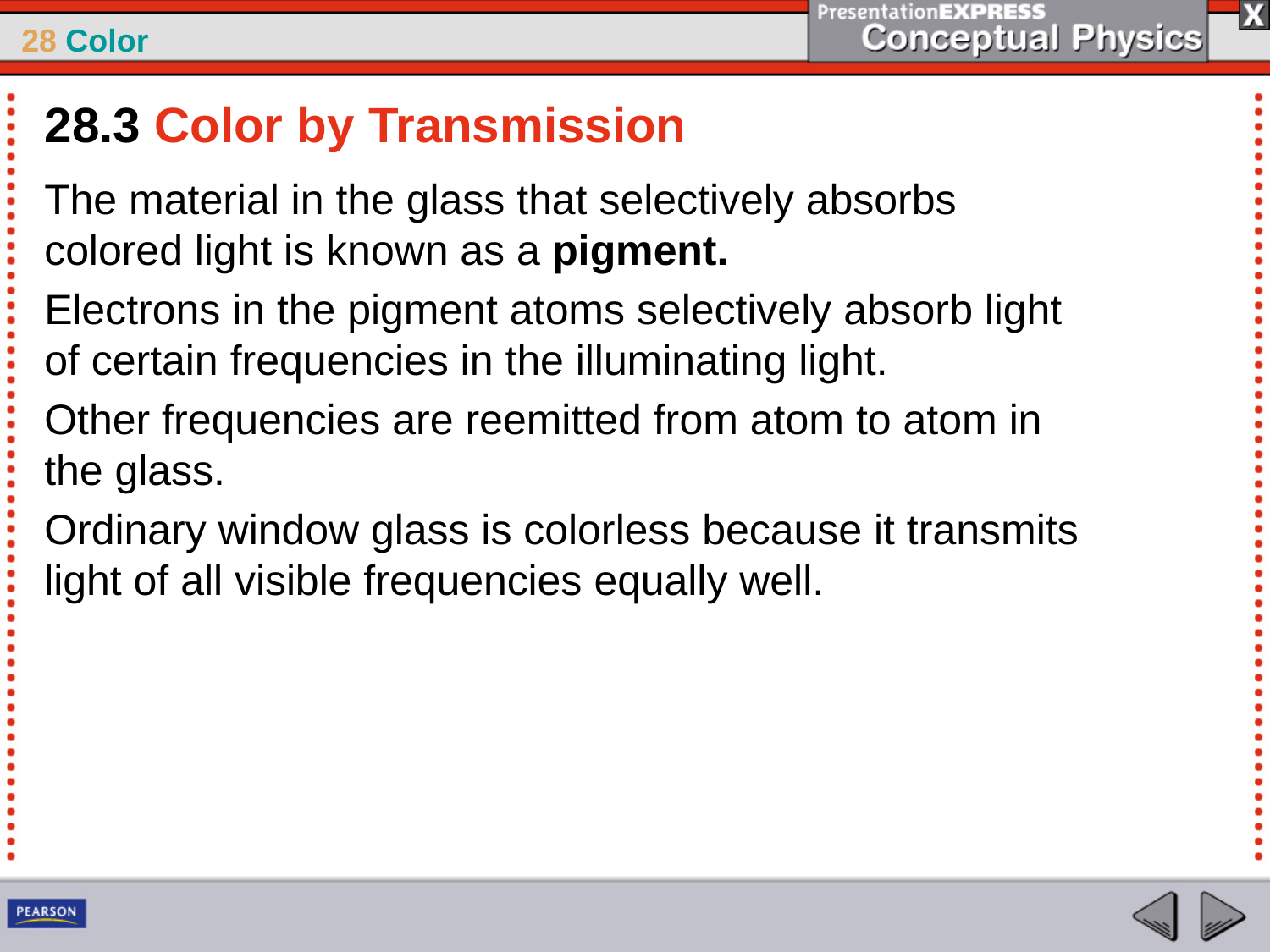

28.3 Color by Transmission
The material in the glass that selectively absorbs colored light is known as a pigment.
Electrons in the pigment atoms selectively absorb light of certain frequencies in the illuminating light.
Other frequencies are reemitted from atom to atom in the glass.
Ordinary window glass is colorless because it transmits light of all visible frequencies equally well.